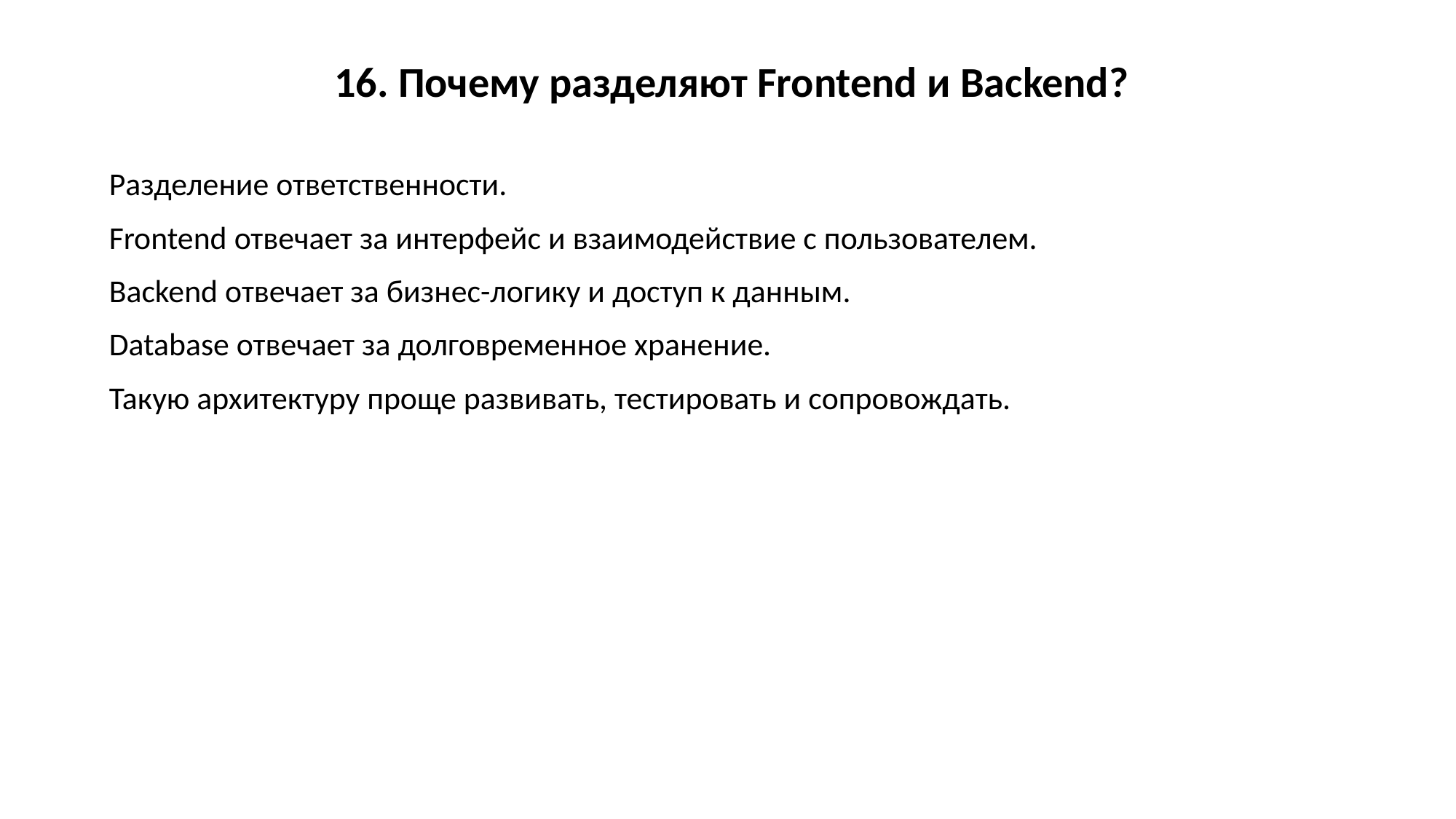

16. Почему разделяют Frontend и Backend?
Разделение ответственности.
Frontend отвечает за интерфейс и взаимодействие с пользователем.
Backend отвечает за бизнес-логику и доступ к данным.
Database отвечает за долговременное хранение.
Такую архитектуру проще развивать, тестировать и сопровождать.